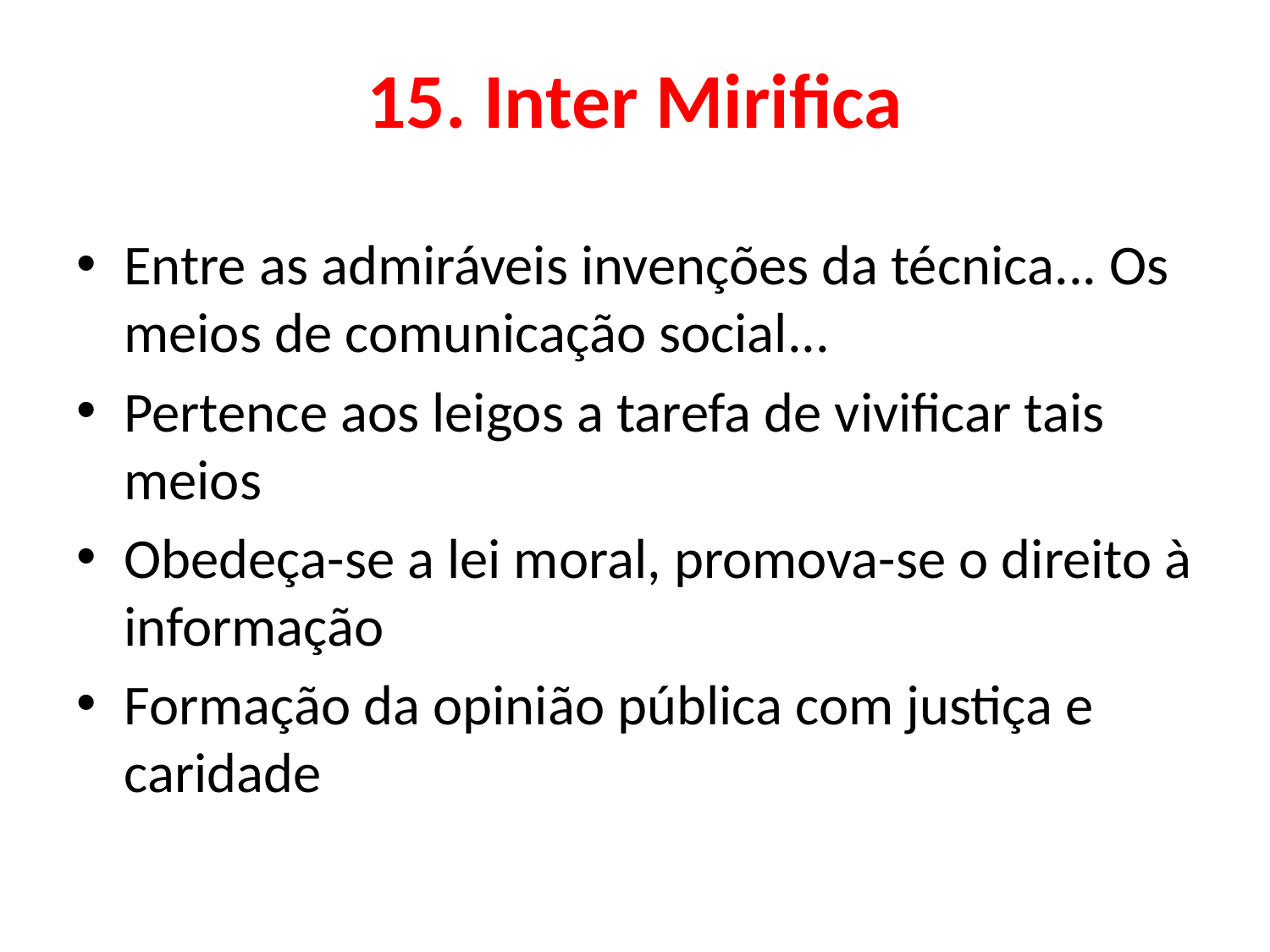

# 15. Inter Mirifica
Entre as admiráveis invenções da técnica... Os meios de comunicação social...
Pertence aos leigos a tarefa de vivificar tais meios
Obedeça-se a lei moral, promova-se o direito à informação
Formação da opinião pública com justiça e caridade